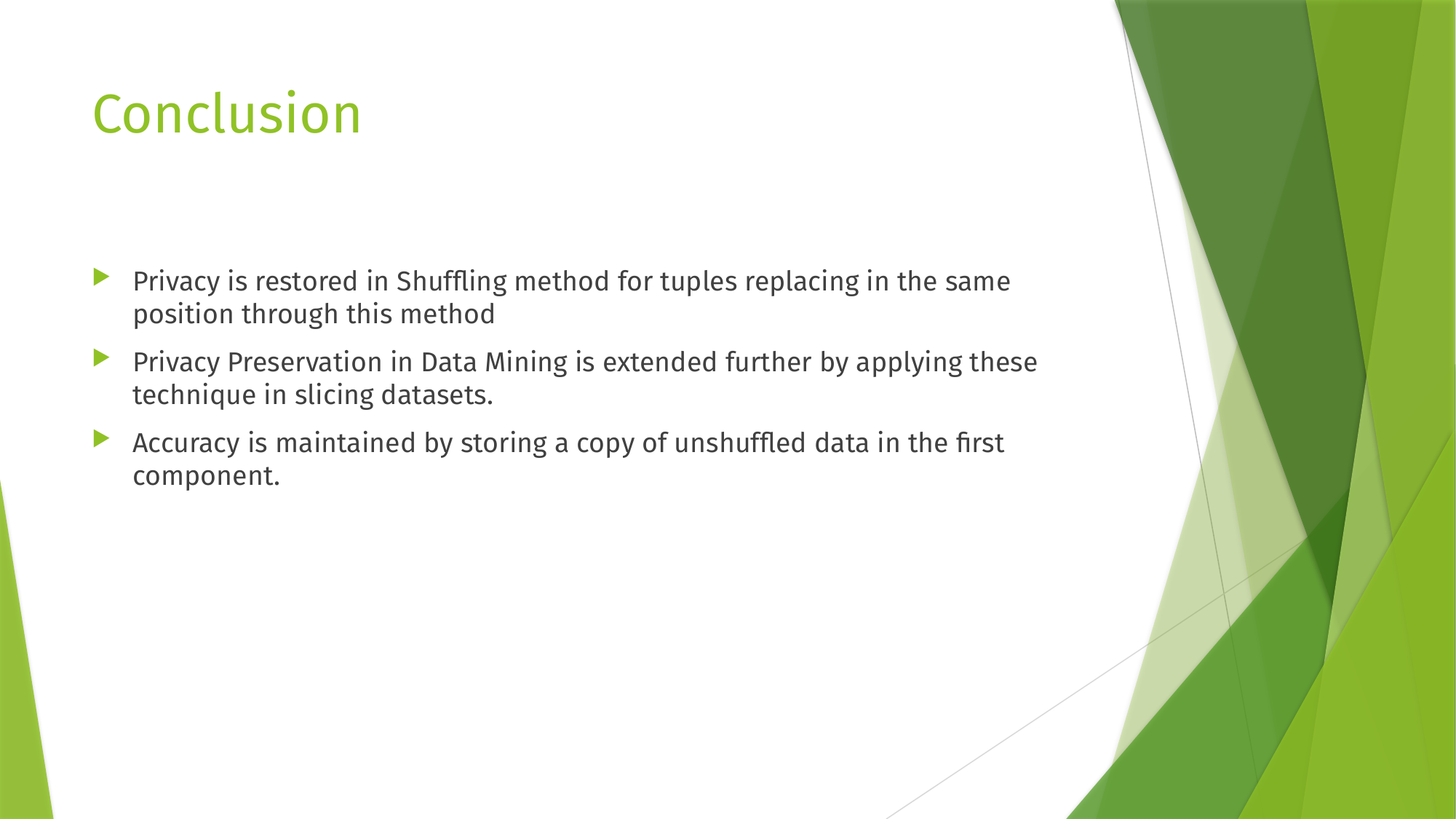

# Conclusion
Privacy is restored in Shuffling method for tuples replacing in the same position through this method
Privacy Preservation in Data Mining is extended further by applying these technique in slicing datasets.
Accuracy is maintained by storing a copy of unshuffled data in the first component.